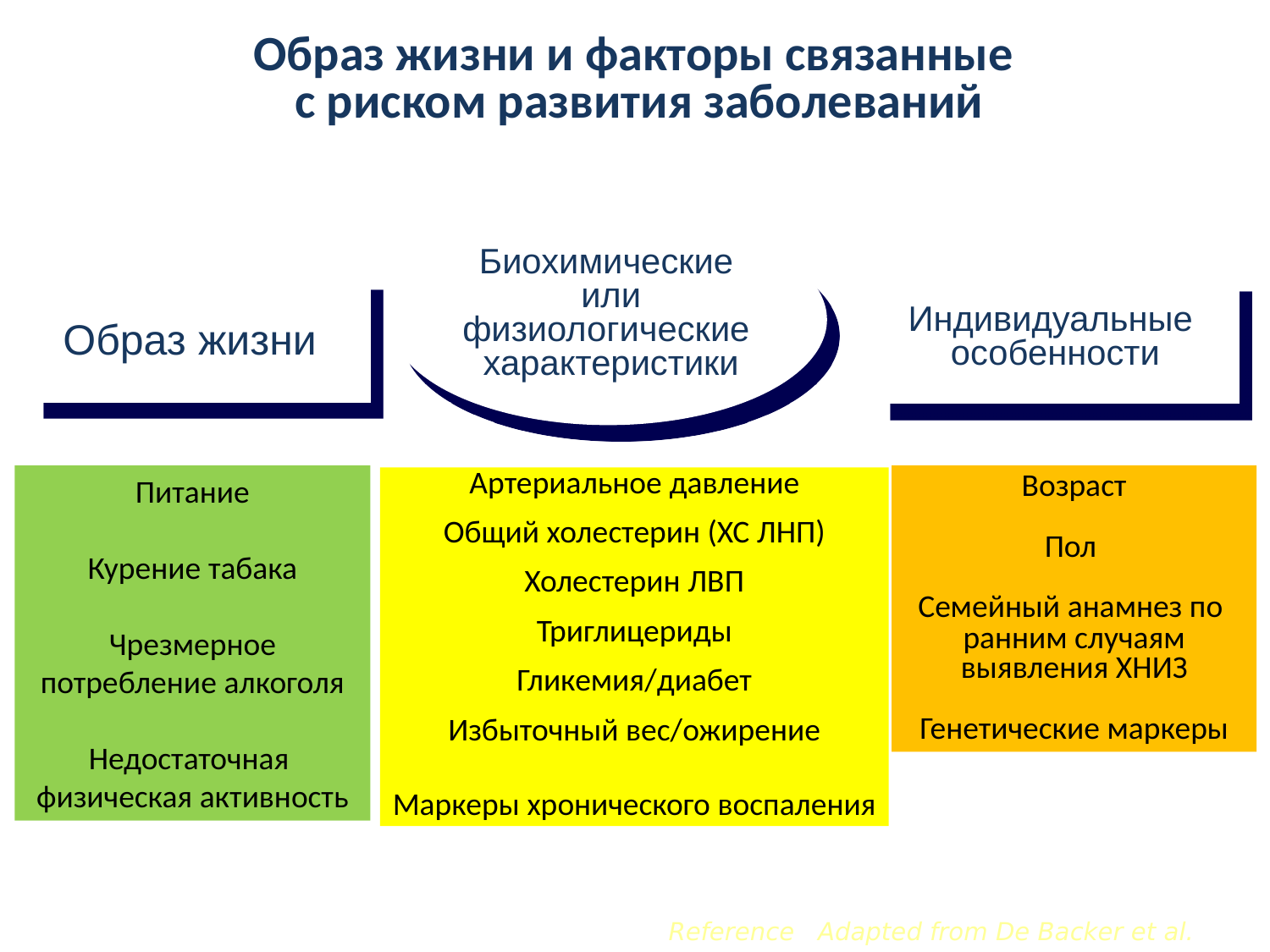

Образ жизни и факторы связанные
с риском развития заболеваний

Биохимические
или
физиологические
характеристики

Индивидуальные
особенности
Образ жизни
Питание

Курение табака

Чрезмерное потребление алкоголя

Недостаточная
физическая активность
Возраст

Пол

Семейный анамнез по
ранним случаям выявления ХНИЗ

Генетические маркеры
Артериальное давление

Общий холестерин (ХС ЛНП)

Холестерин ЛВП

Триглицериды

Гликемия/диабет

Избыточный вес/ожирение

Маркеры хронического воспаления
Reference   Adapted from De Backer et al.